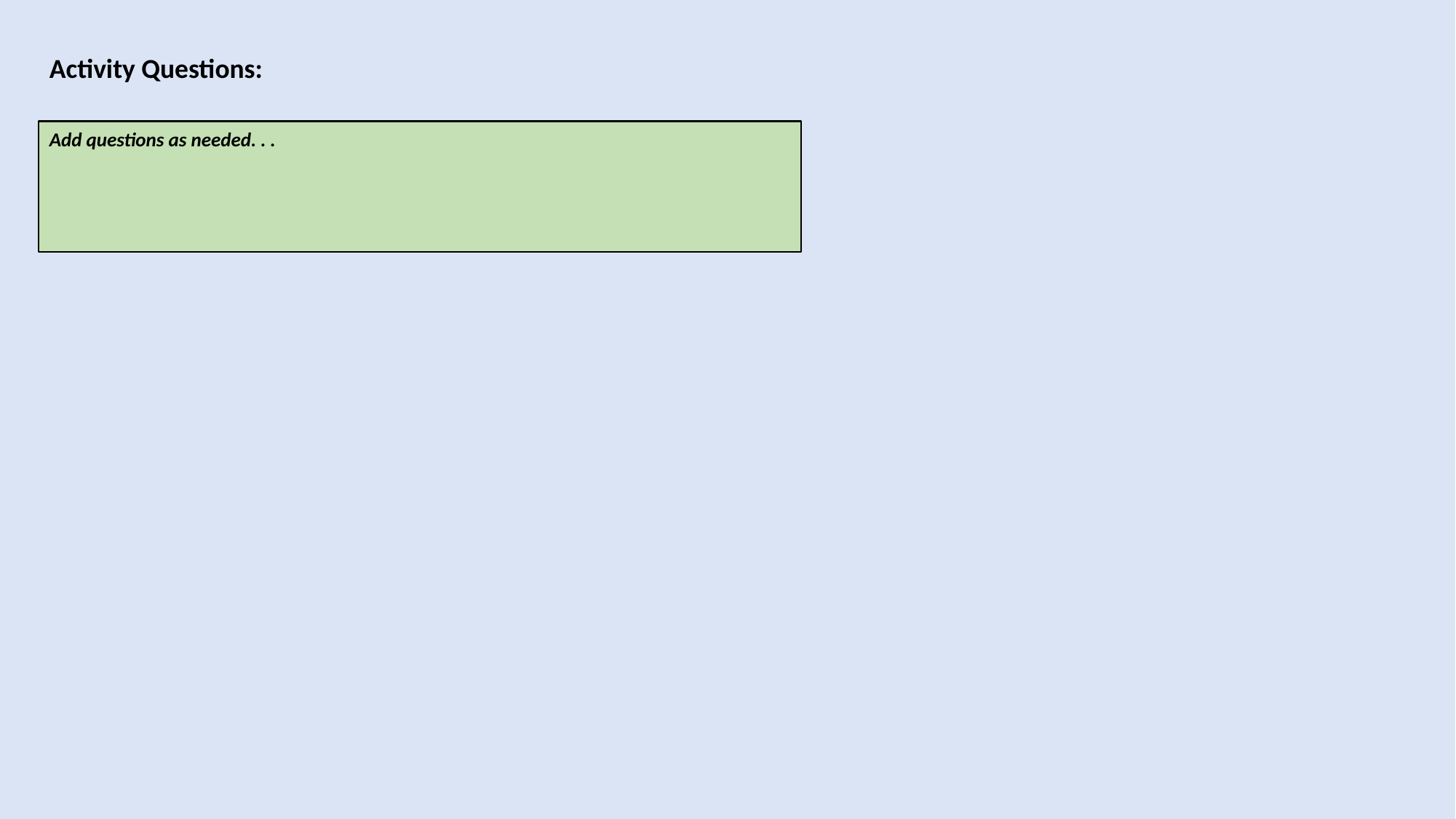

Activity Questions:
Add questions as needed. . .